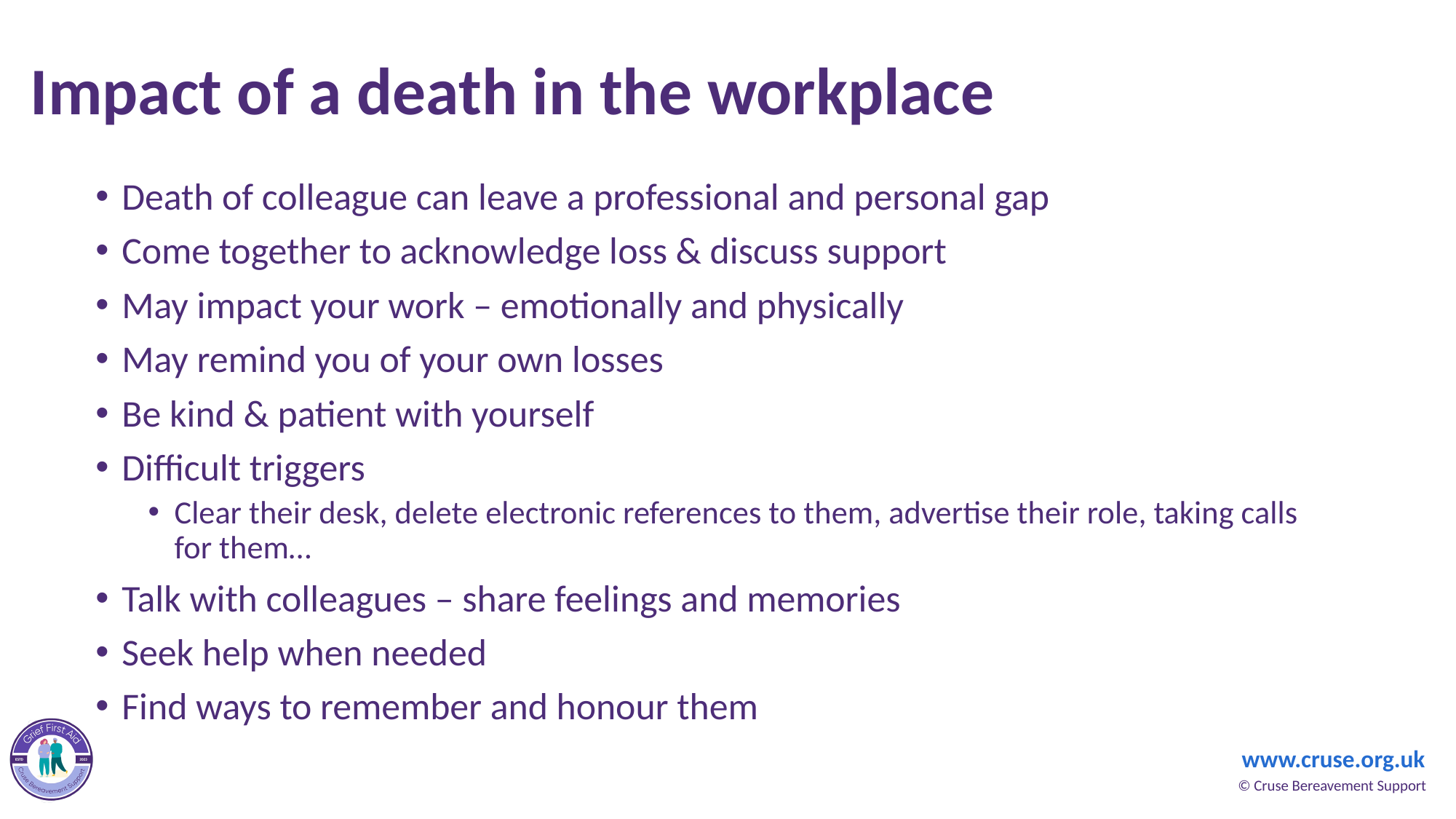

# Impact of a death in the workplace
Death of colleague can leave a professional and personal gap
Come together to acknowledge loss & discuss support
May impact your work – emotionally and physically
May remind you of your own losses
Be kind & patient with yourself
Difficult triggers
Clear their desk, delete electronic references to them, advertise their role, taking calls for them…
Talk with colleagues – share feelings and memories
Seek help when needed
Find ways to remember and honour them